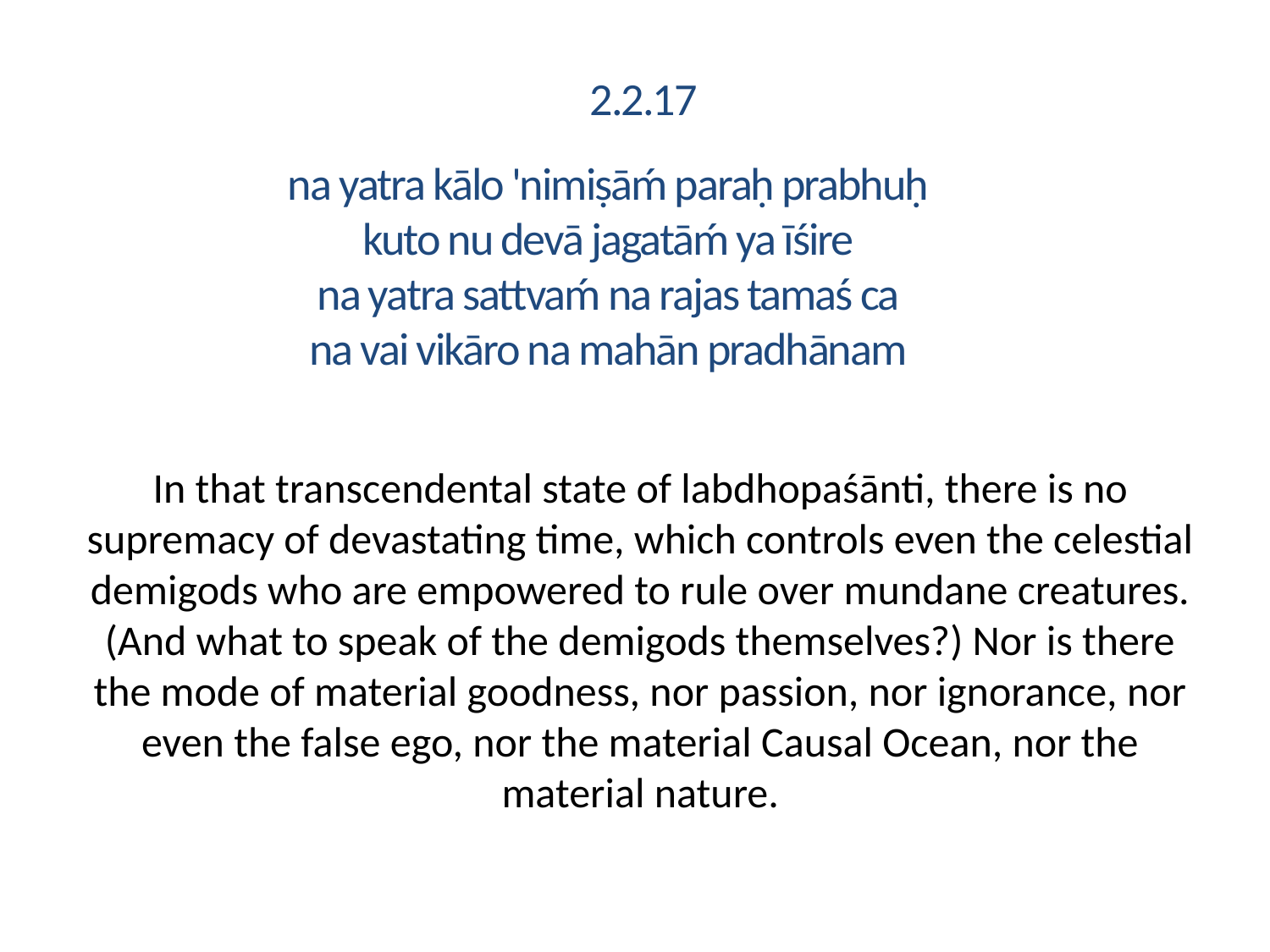

2.2.17
na yatra kālo 'nimiṣāḿ paraḥ prabhuḥ
kuto nu devā jagatāḿ ya īśire
na yatra sattvaḿ na rajas tamaś ca
na vai vikāro na mahān pradhānam
In that transcendental state of labdhopaśānti, there is no supremacy of devastating time, which controls even the celestial demigods who are empowered to rule over mundane creatures. (And what to speak of the demigods themselves?) Nor is there the mode of material goodness, nor passion, nor ignorance, nor even the false ego, nor the material Causal Ocean, nor the material nature.